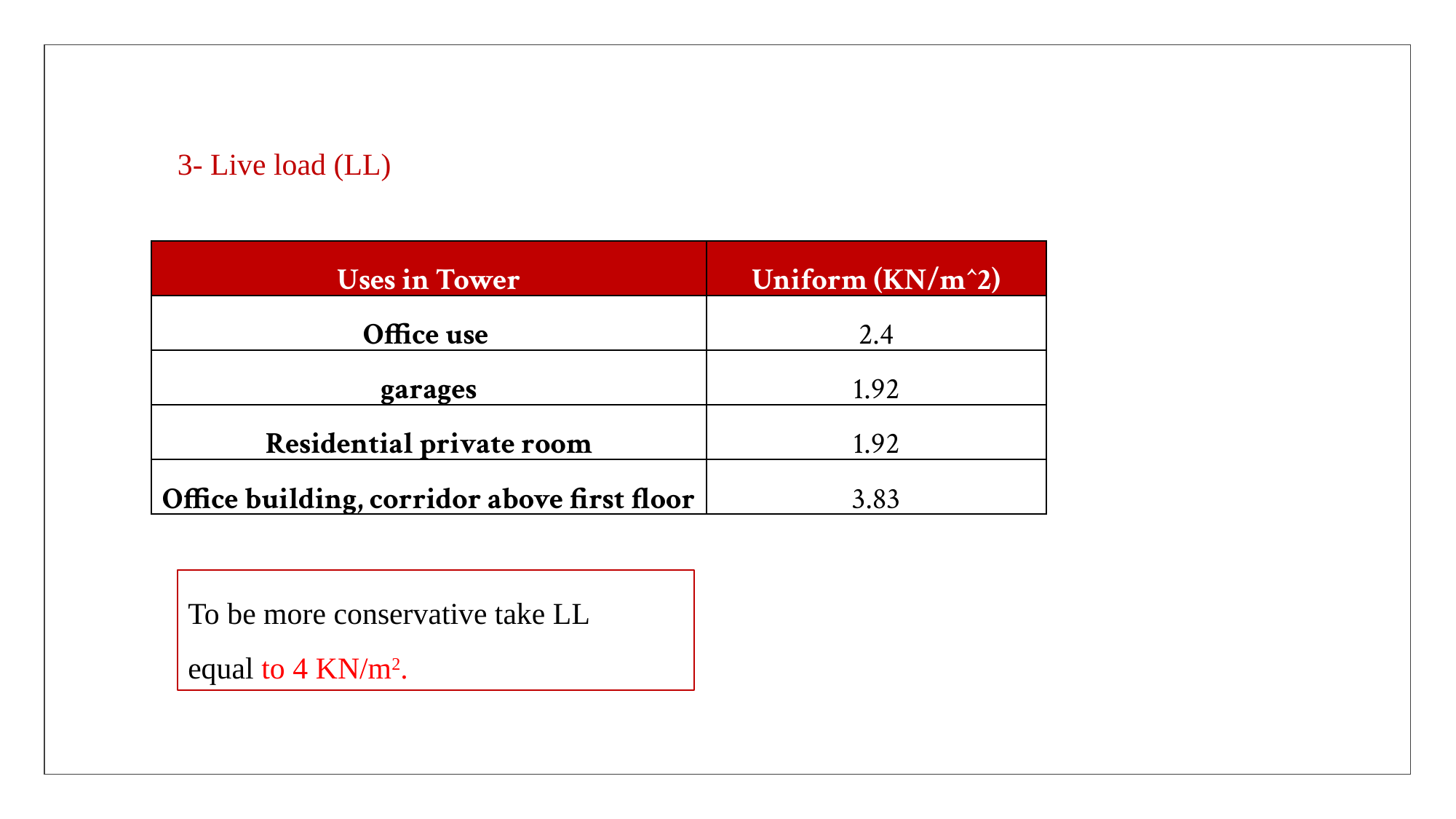

3- Live load (LL)
| Uses in Tower | Uniform (KN/m^2) |
| --- | --- |
| Office use | 2.4 |
| garages | 1.92 |
| Residential private room | 1.92 |
| Office building, corridor above first floor | 3.83 |
To be more conservative take LL
equal to 4 KN/m2.